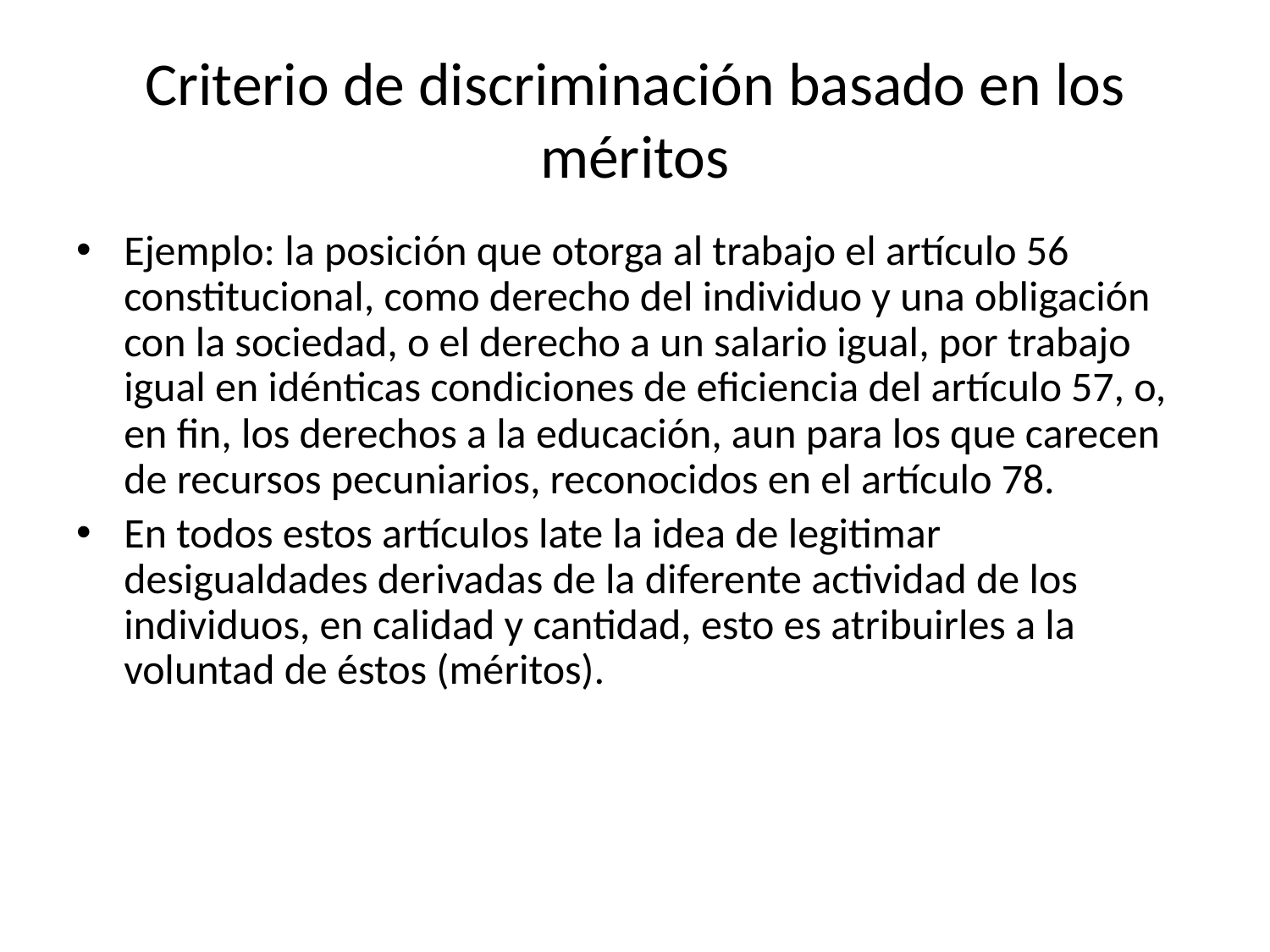

# Criterio de discriminación basado en los méritos
Ejemplo: la posición que otorga al trabajo el artículo 56 constitucional, como derecho del individuo y una obligación con la sociedad, o el derecho a un salario igual, por trabajo igual en idénticas condiciones de eficiencia del artículo 57, o, en fin, los derechos a la educación, aun para los que carecen de recursos pecuniarios, reconocidos en el artículo 78.
En todos estos artículos late la idea de legitimar desigualdades derivadas de la diferente actividad de los individuos, en calidad y cantidad, esto es atribuirles a la voluntad de éstos (méritos).